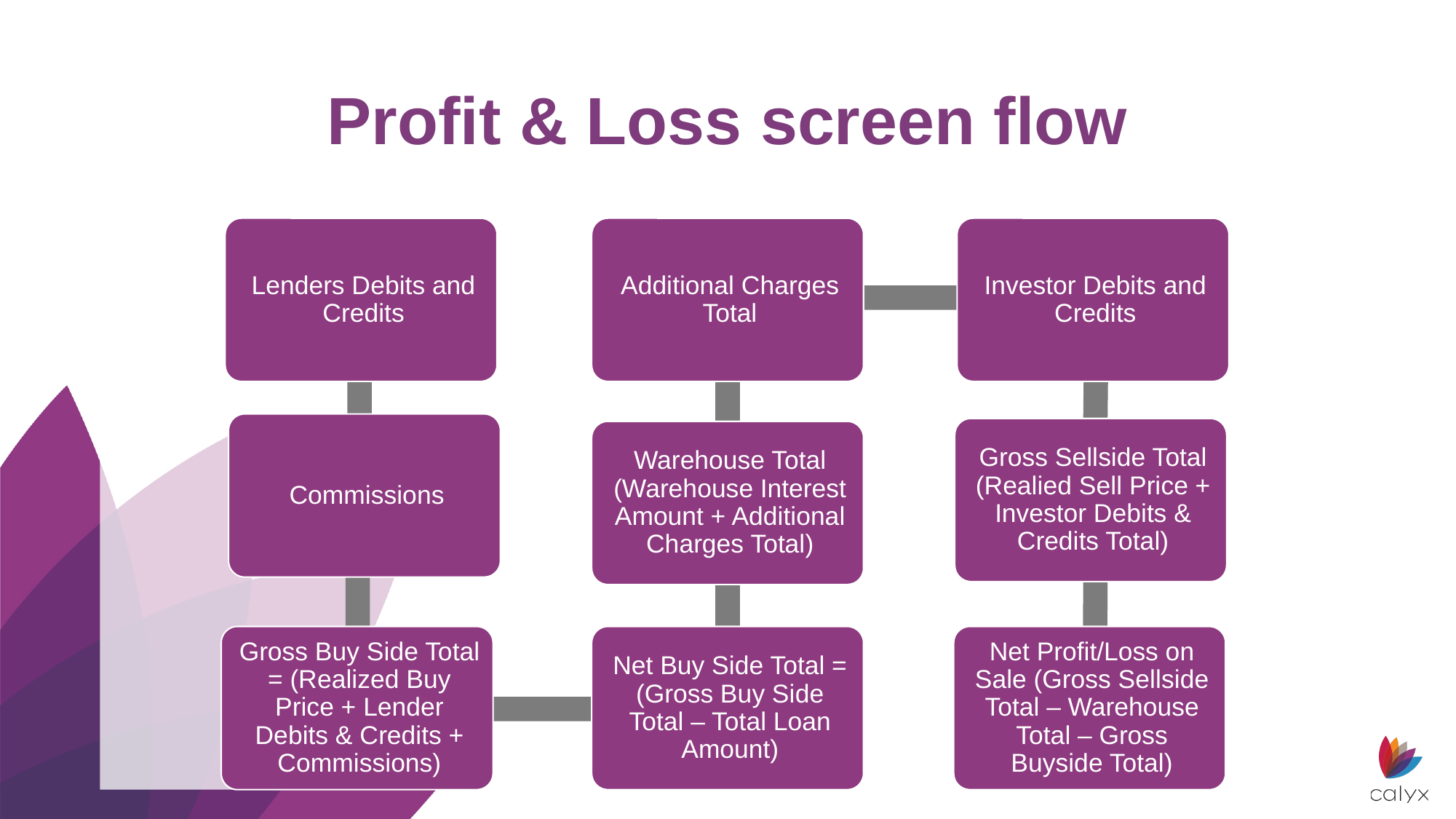

# Profit & Loss screen flow
Lenders Debits and Credits
Commissions
Gross Buy Side Total = (Realized Buy Price + Lender Debits & Credits + Commissions)
Net Buy Side Total = (Gross Buy Side Total – Total Loan Amount)
Warehouse Total (Warehouse Interest Amount + Additional Charges Total)
Additional Charges Total
Investor Debits and Credits
Gross Sellside Total (Realied Sell Price + Investor Debits & Credits Total)
Net Profit/Loss on Sale (Gross Sellside Total – Warehouse Total – Gross Buyside Total)